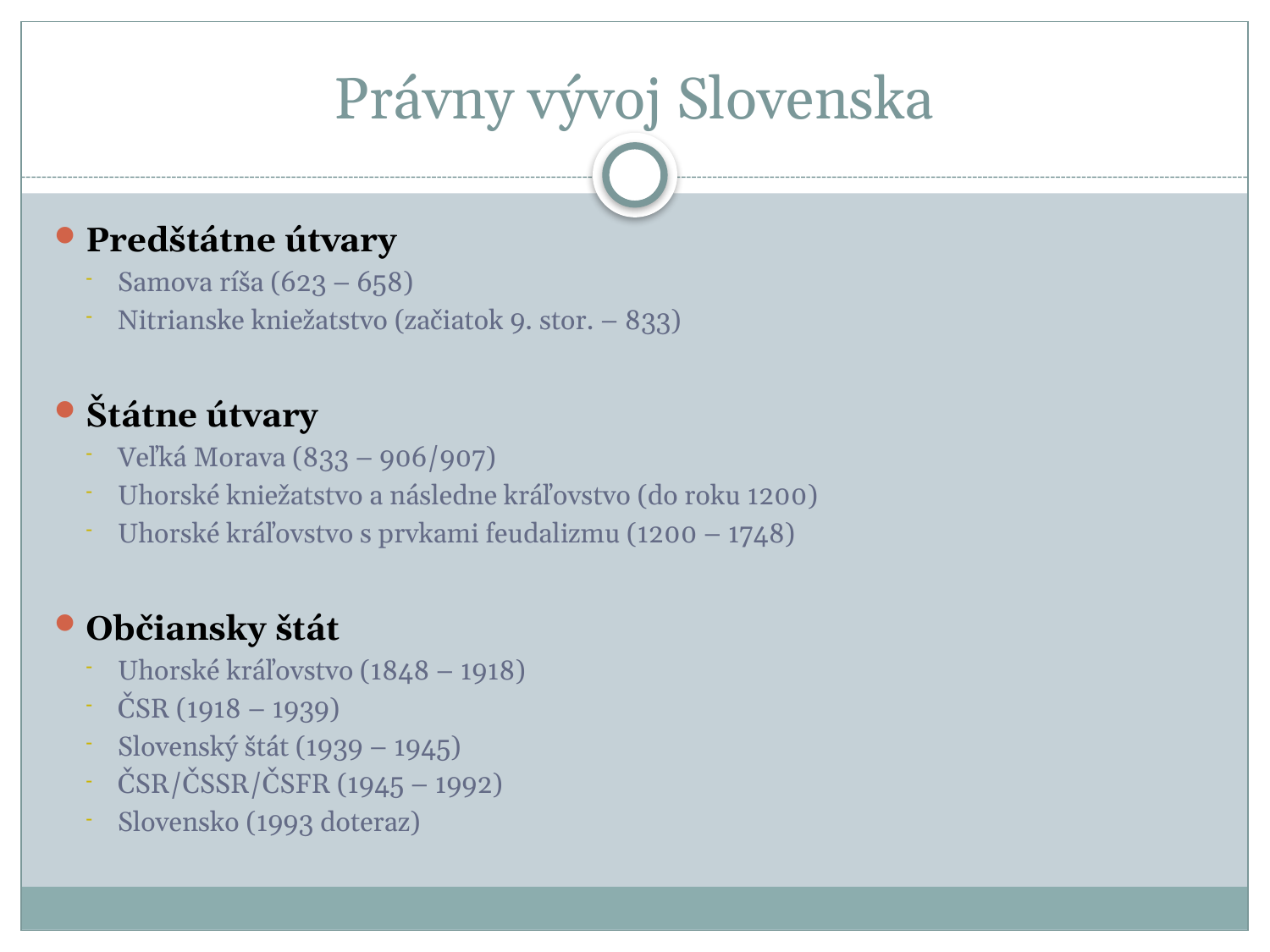

# Právny vývoj Slovenska
Predštátne útvary
Samova ríša (623 – 658)
Nitrianske kniežatstvo (začiatok 9. stor. – 833)

Štátne útvary
Veľká Morava (833 – 906/907)
Uhorské kniežatstvo a následne kráľovstvo (do roku 1200)
Uhorské kráľovstvo s prvkami feudalizmu (1200 – 1748)

Občiansky štát
Uhorské kráľovstvo (1848 – 1918)
ČSR (1918 – 1939)
Slovenský štát (1939 – 1945)
ČSR/ČSSR/ČSFR (1945 – 1992)
Slovensko (1993 doteraz)